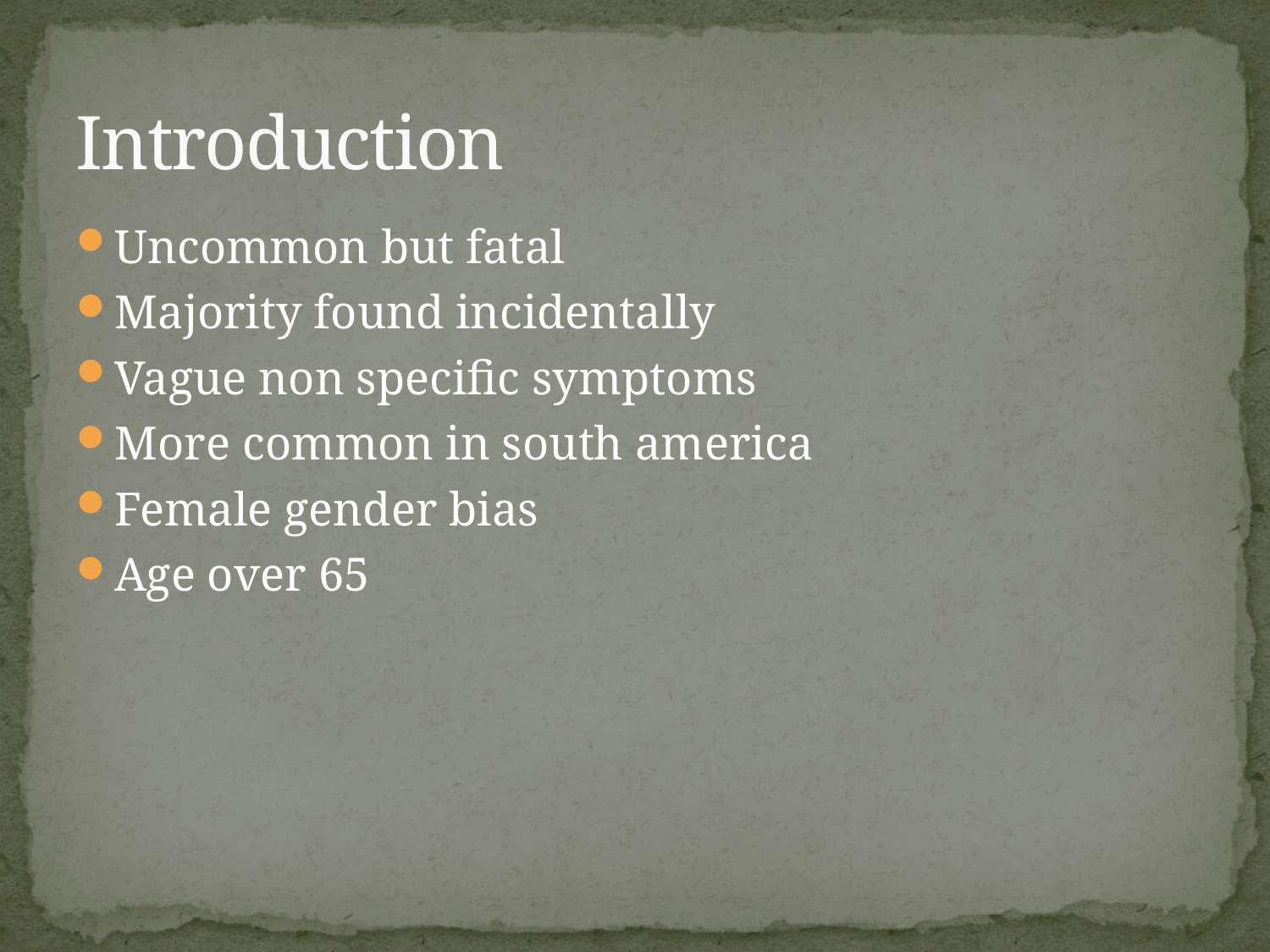

# Introduction
Uncommon but fatal
Majority found incidentally
Vague non specific symptoms
More common in south america
Female gender bias
Age over 65